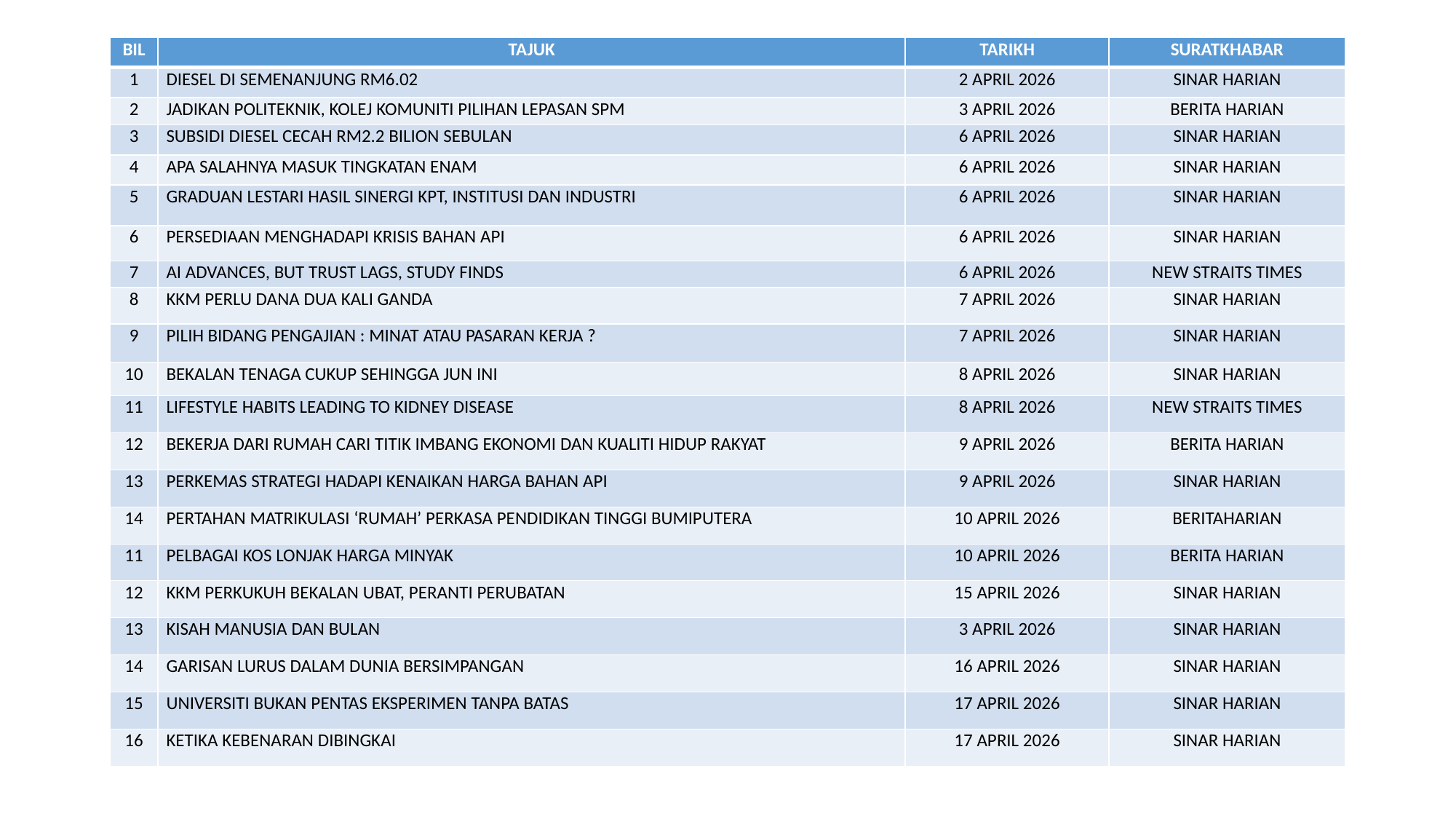

| BIL | TAJUK | TARIKH | SURATKHABAR |
| --- | --- | --- | --- |
| 1 | DIESEL DI SEMENANJUNG RM6.02 | 2 APRIL 2026 | SINAR HARIAN |
| 2 | JADIKAN POLITEKNIK, KOLEJ KOMUNITI PILIHAN LEPASAN SPM | 3 APRIL 2026 | BERITA HARIAN |
| 3 | SUBSIDI DIESEL CECAH RM2.2 BILION SEBULAN | 6 APRIL 2026 | SINAR HARIAN |
| 4 | APA SALAHNYA MASUK TINGKATAN ENAM | 6 APRIL 2026 | SINAR HARIAN |
| 5 | GRADUAN LESTARI HASIL SINERGI KPT, INSTITUSI DAN INDUSTRI | 6 APRIL 2026 | SINAR HARIAN |
| 6 | PERSEDIAAN MENGHADAPI KRISIS BAHAN API | 6 APRIL 2026 | SINAR HARIAN |
| 7 | AI ADVANCES, BUT TRUST LAGS, STUDY FINDS | 6 APRIL 2026 | NEW STRAITS TIMES |
| 8 | KKM PERLU DANA DUA KALI GANDA | 7 APRIL 2026 | SINAR HARIAN |
| 9 | PILIH BIDANG PENGAJIAN : MINAT ATAU PASARAN KERJA ? | 7 APRIL 2026 | SINAR HARIAN |
| 10 | BEKALAN TENAGA CUKUP SEHINGGA JUN INI | 8 APRIL 2026 | SINAR HARIAN |
| 11 | LIFESTYLE HABITS LEADING TO KIDNEY DISEASE | 8 APRIL 2026 | NEW STRAITS TIMES |
| 12 | BEKERJA DARI RUMAH CARI TITIK IMBANG EKONOMI DAN KUALITI HIDUP RAKYAT | 9 APRIL 2026 | BERITA HARIAN |
| 13 | PERKEMAS STRATEGI HADAPI KENAIKAN HARGA BAHAN API | 9 APRIL 2026 | SINAR HARIAN |
| 14 | PERTAHAN MATRIKULASI ‘RUMAH’ PERKASA PENDIDIKAN TINGGI BUMIPUTERA | 10 APRIL 2026 | BERITAHARIAN |
| 11 | PELBAGAI KOS LONJAK HARGA MINYAK | 10 APRIL 2026 | BERITA HARIAN |
| 12 | KKM PERKUKUH BEKALAN UBAT, PERANTI PERUBATAN | 15 APRIL 2026 | SINAR HARIAN |
| 13 | KISAH MANUSIA DAN BULAN | 3 APRIL 2026 | SINAR HARIAN |
| 14 | GARISAN LURUS DALAM DUNIA BERSIMPANGAN | 16 APRIL 2026 | SINAR HARIAN |
| 15 | UNIVERSITI BUKAN PENTAS EKSPERIMEN TANPA BATAS | 17 APRIL 2026 | SINAR HARIAN |
| 16 | KETIKA KEBENARAN DIBINGKAI | 17 APRIL 2026 | SINAR HARIAN |